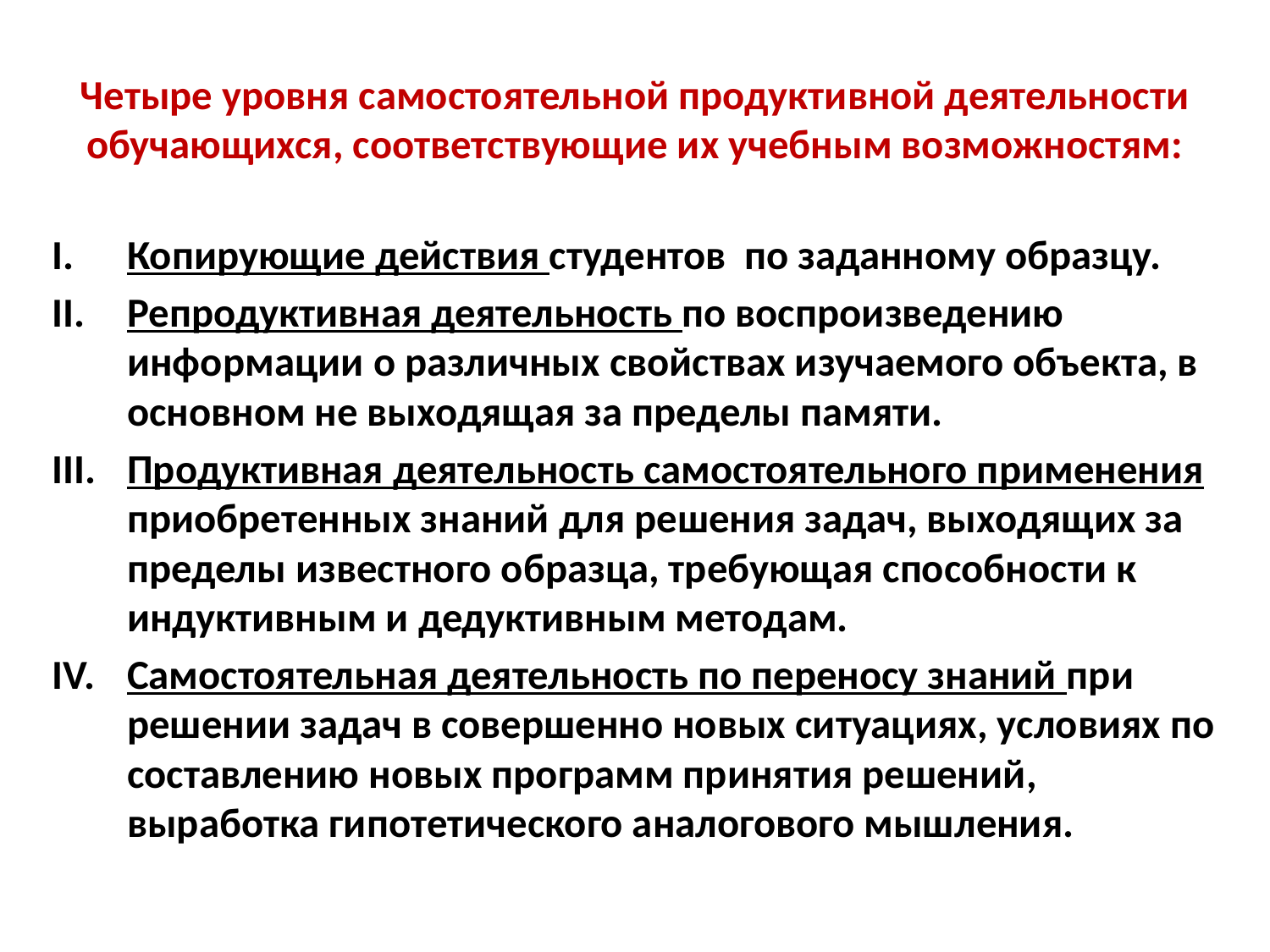

# Четыре уровня самостоятельной продуктивной деятельности обучающихся, соответствующие их учебным возможностям:
Копирующие действия студентов  по заданному образцу.
Репродуктивная деятельность по воспроизведению информации о различных свойствах изучаемого объекта, в основном не выходящая за пределы памяти.
Продуктивная деятельность самостоятельного применения приобретенных знаний для решения задач, выходящих за пределы известного образца, требующая способности к индуктивным и дедуктивным методам.
Самостоятельная деятельность по переносу знаний при решении задач в совершенно новых ситуациях, условиях по составлению новых программ принятия решений, выработка гипотетического аналогового мышления.